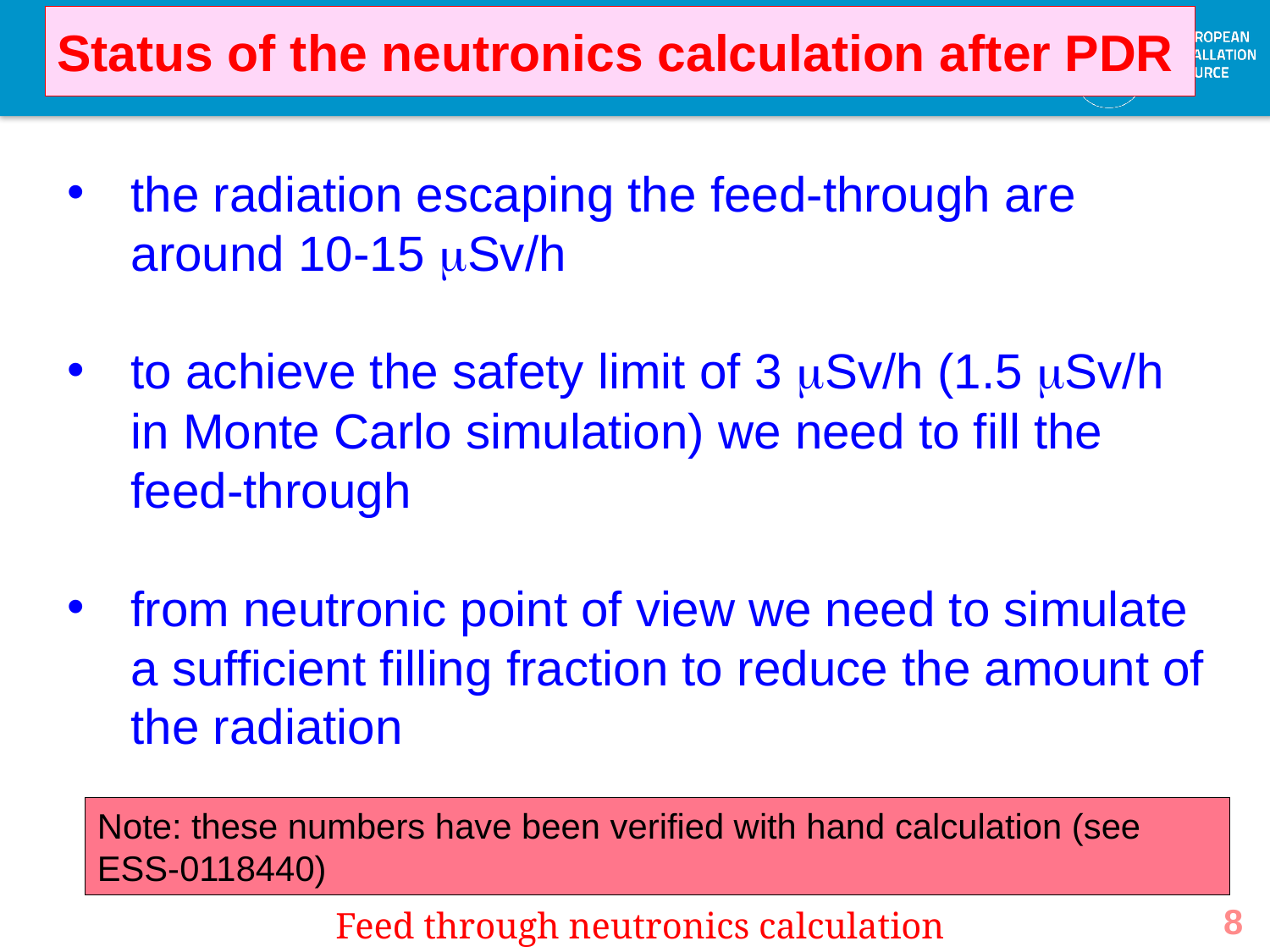

Status of the neutronics calculation after PDR
the radiation escaping the feed-through are around 10-15 μSv/h

to achieve the safety limit of 3 μSv/h (1.5 μSv/h in Monte Carlo simulation) we need to fill the feed-through

from neutronic point of view we need to simulate a sufficient filling fraction to reduce the amount of the radiation

Note: these numbers have been verified with hand calculation (see
ESS-0118440)
8
Feed through neutronics calculation